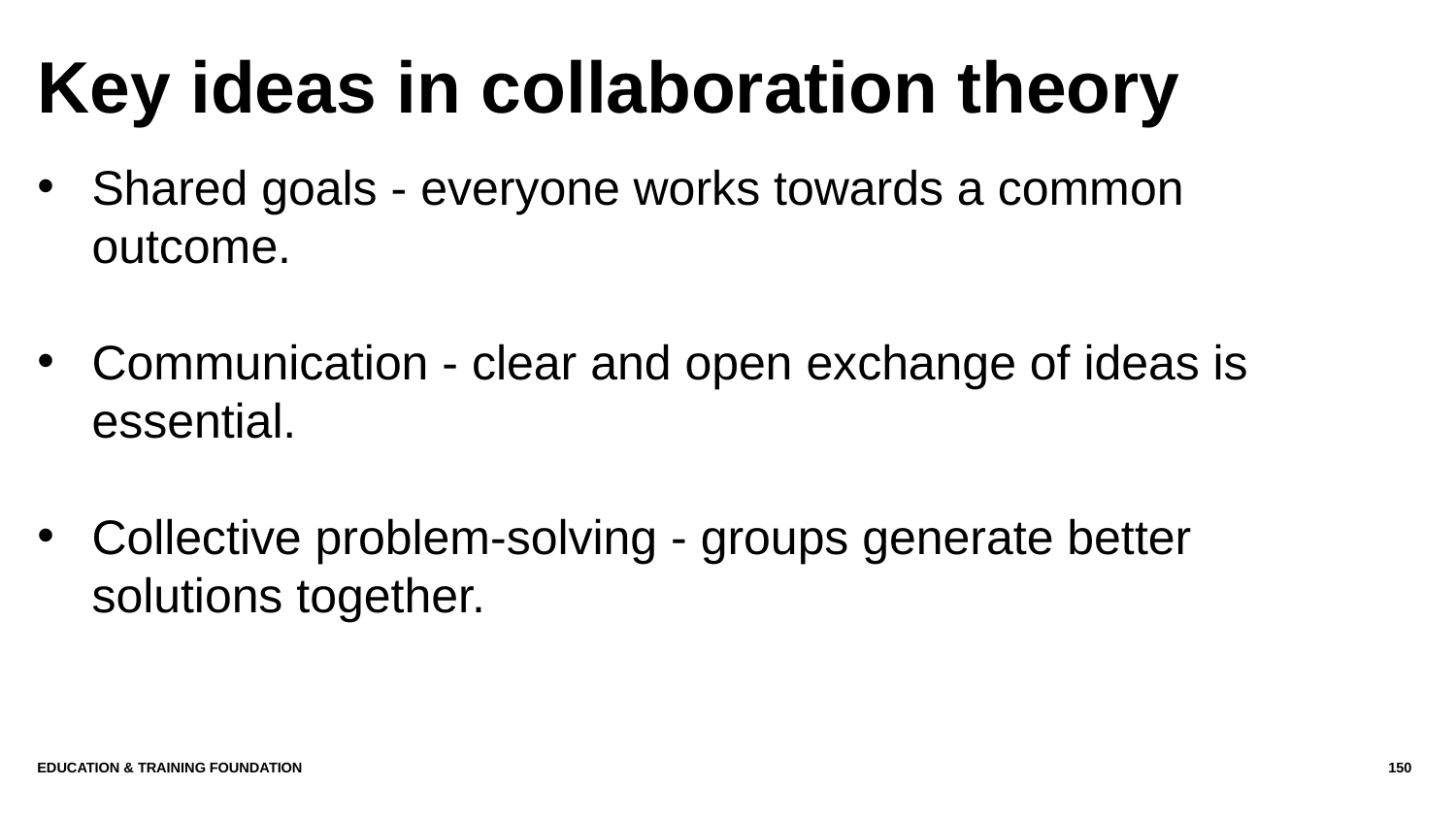

# Key ideas in collaboration theory
Shared goals - everyone works towards a common outcome.

Communication - clear and open exchange of ideas is essential.

Collective problem-solving - groups generate better solutions together.

Education & Training Foundation

150